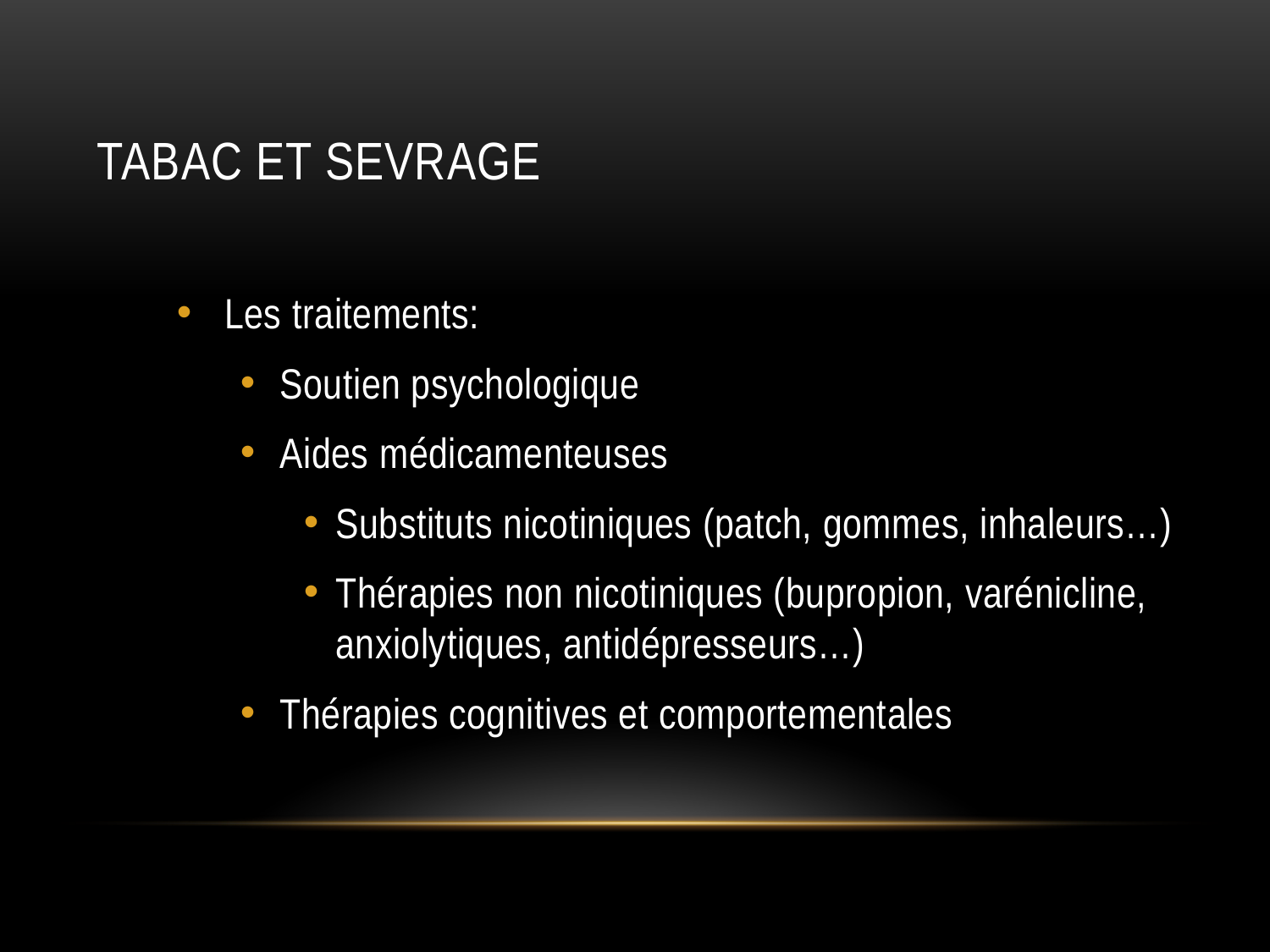

# Tabac et sevrage
Les traitements:
Soutien psychologique
Aides médicamenteuses
Substituts nicotiniques (patch, gommes, inhaleurs…)
Thérapies non nicotiniques (bupropion, varénicline, anxiolytiques, antidépresseurs…)
Thérapies cognitives et comportementales